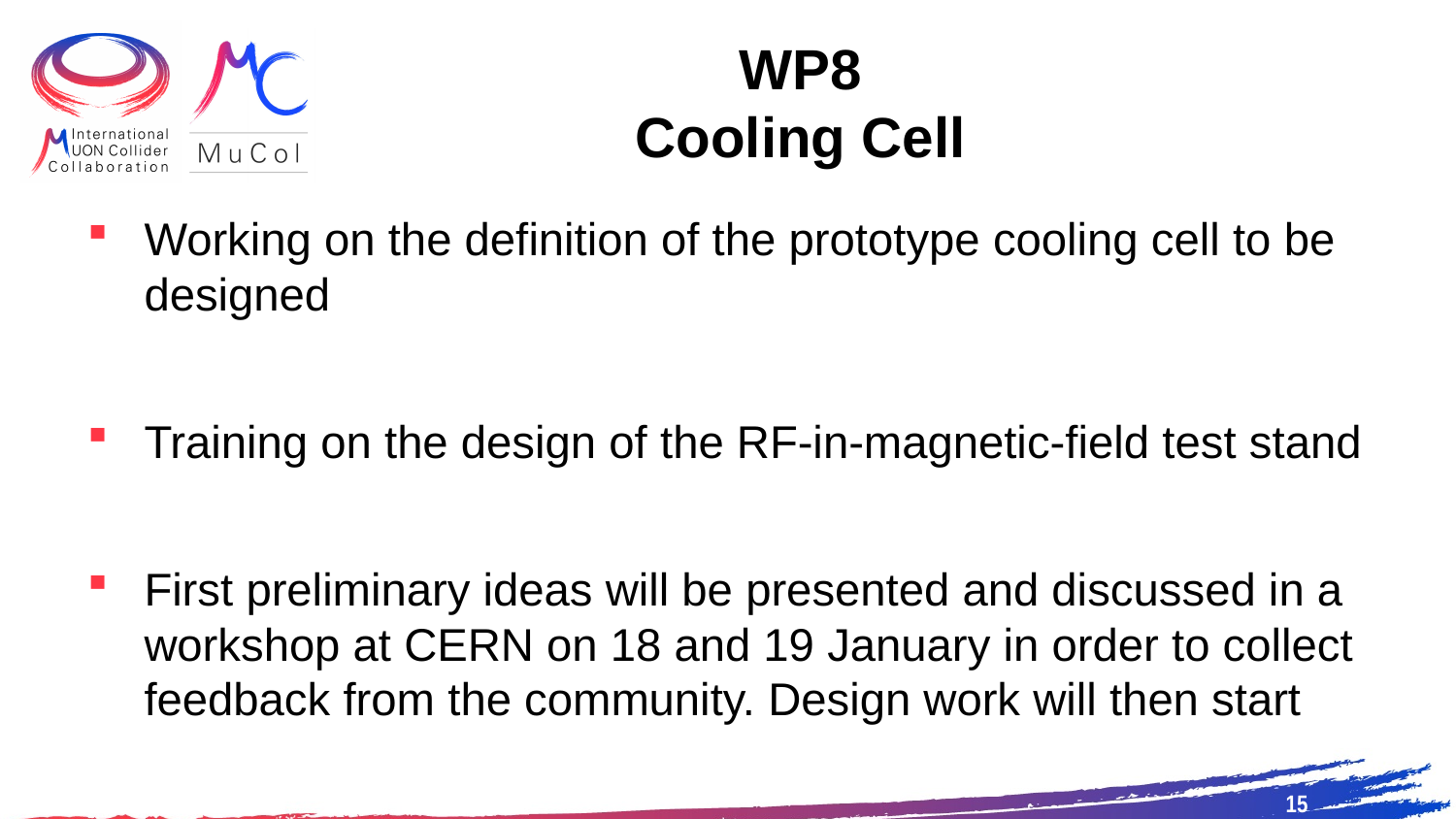

# WP8 Cooling Cell
Working on the definition of the prototype cooling cell to be designed

Training on the design of the RF-in-magnetic-field test stand

First preliminary ideas will be presented and discussed in a workshop at CERN on 18 and 19 January in order to collect feedback from the community. Design work will then start
15